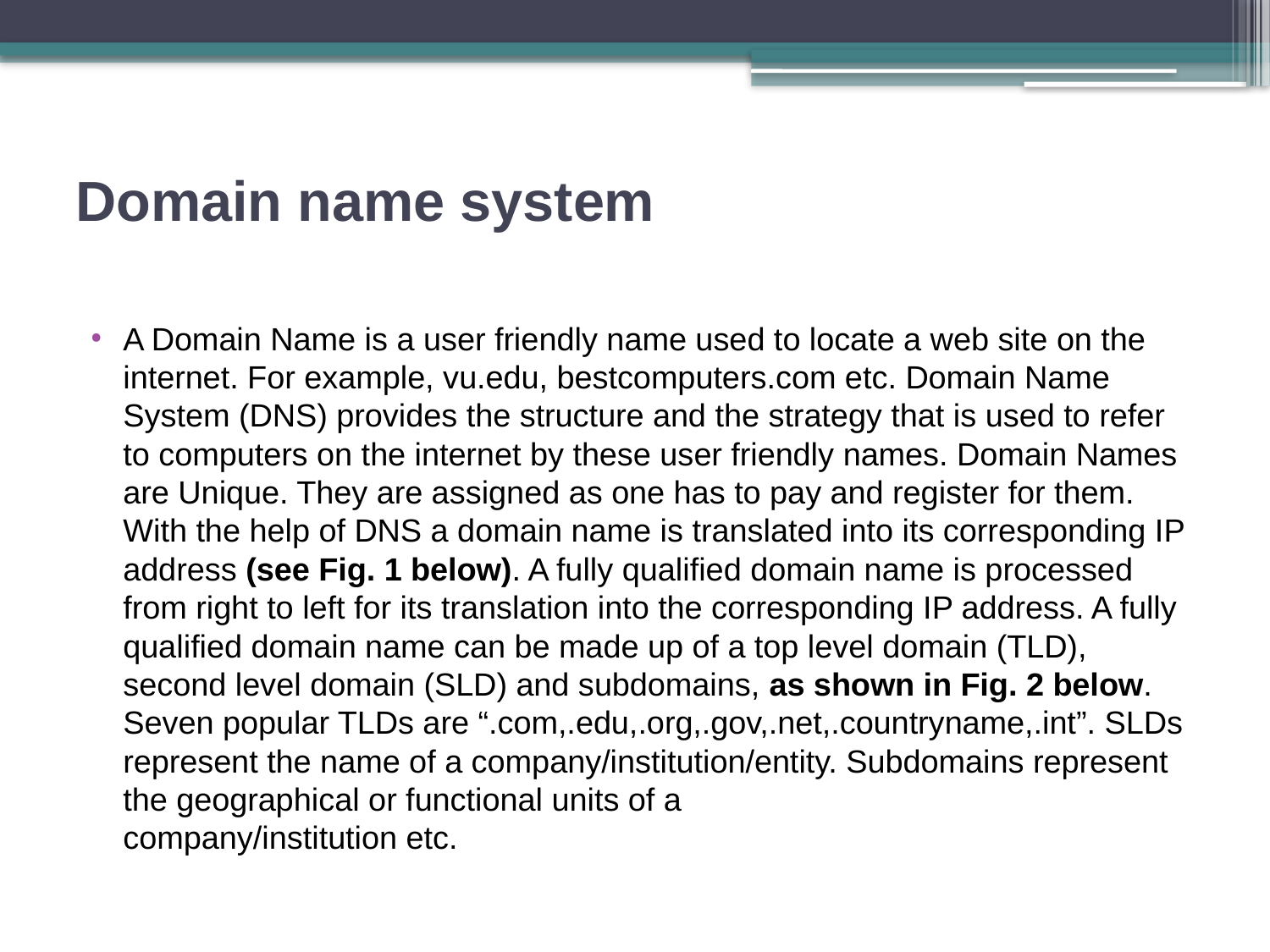

# Domain name system
A Domain Name is a user friendly name used to locate a web site on the internet. For example, vu.edu, bestcomputers.com etc. Domain Name System (DNS) provides the structure and the strategy that is used to refer to computers on the internet by these user friendly names. Domain Names are Unique. They are assigned as one has to pay and register for them. With the help of DNS a domain name is translated into its corresponding IP address (see Fig. 1 below). A fully qualified domain name is processed from right to left for its translation into the corresponding IP address. A fully qualified domain name can be made up of a top level domain (TLD), second level domain (SLD) and subdomains, as shown in Fig. 2 below. Seven popular TLDs are “.com,.edu,.org,.gov,.net,.countryname,.int”. SLDs represent the name of a company/institution/entity. Subdomains represent the geographical or functional units of a
company/institution etc.